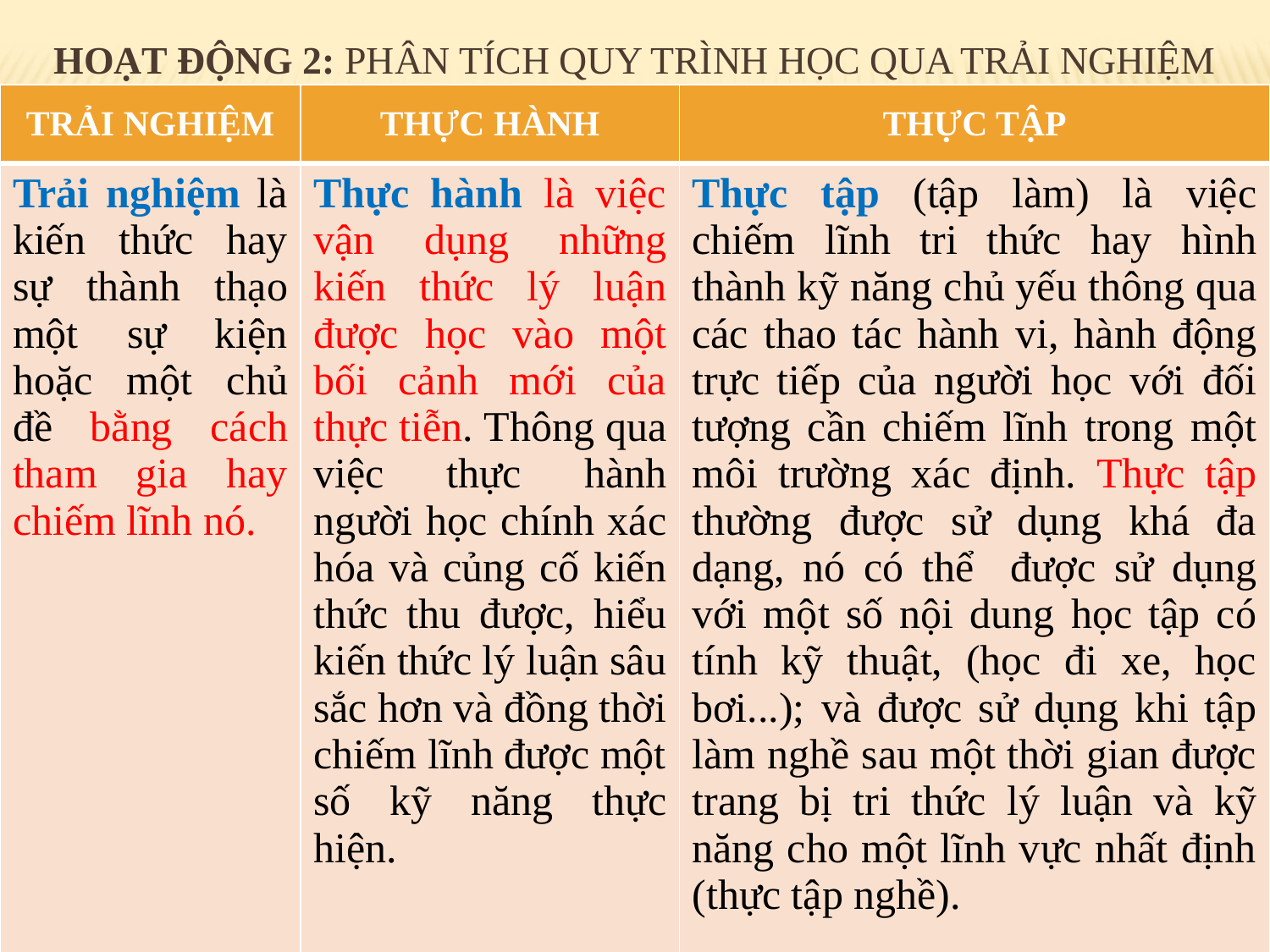

# HOẠT ĐỘNG 2: PHÂN TÍCH QUY TRÌNH HỌC QUA TRẢI NGHIỆM
| TRẢI NGHIỆM | THỰC HÀNH | THỰC TẬP |
| --- | --- | --- |
| Trải nghiệm là kiến thức hay sự thành thạo một sự kiện hoặc một chủ đề bằng cách tham gia hay chiếm lĩnh nó. | Thực hành là việc vận dụng những kiến thức lý luận được học vào một bối cảnh mới của thực tiễn. Thông qua việc thực hành người học chính xác hóa và củng cố kiến thức thu được, hiểu kiến thức lý luận sâu sắc hơn và đồng thời chiếm lĩnh được một số kỹ năng thực hiện. | Thực tập (tập làm) là việc chiếm lĩnh tri thức hay hình thành kỹ năng chủ yếu thông qua các thao tác hành vi, hành động trực tiếp của người học với đối tượng cần chiếm lĩnh trong một môi trường xác định. Thực tập thường được sử dụng khá đa dạng, nó có thể được sử dụng với một số nội dung học tập có tính kỹ thuật, (học đi xe, học bơi...); và được sử dụng khi tập làm nghề sau một thời gian được trang bị tri thức lý luận và kỹ năng cho một lĩnh vực nhất định (thực tập nghề). |
14